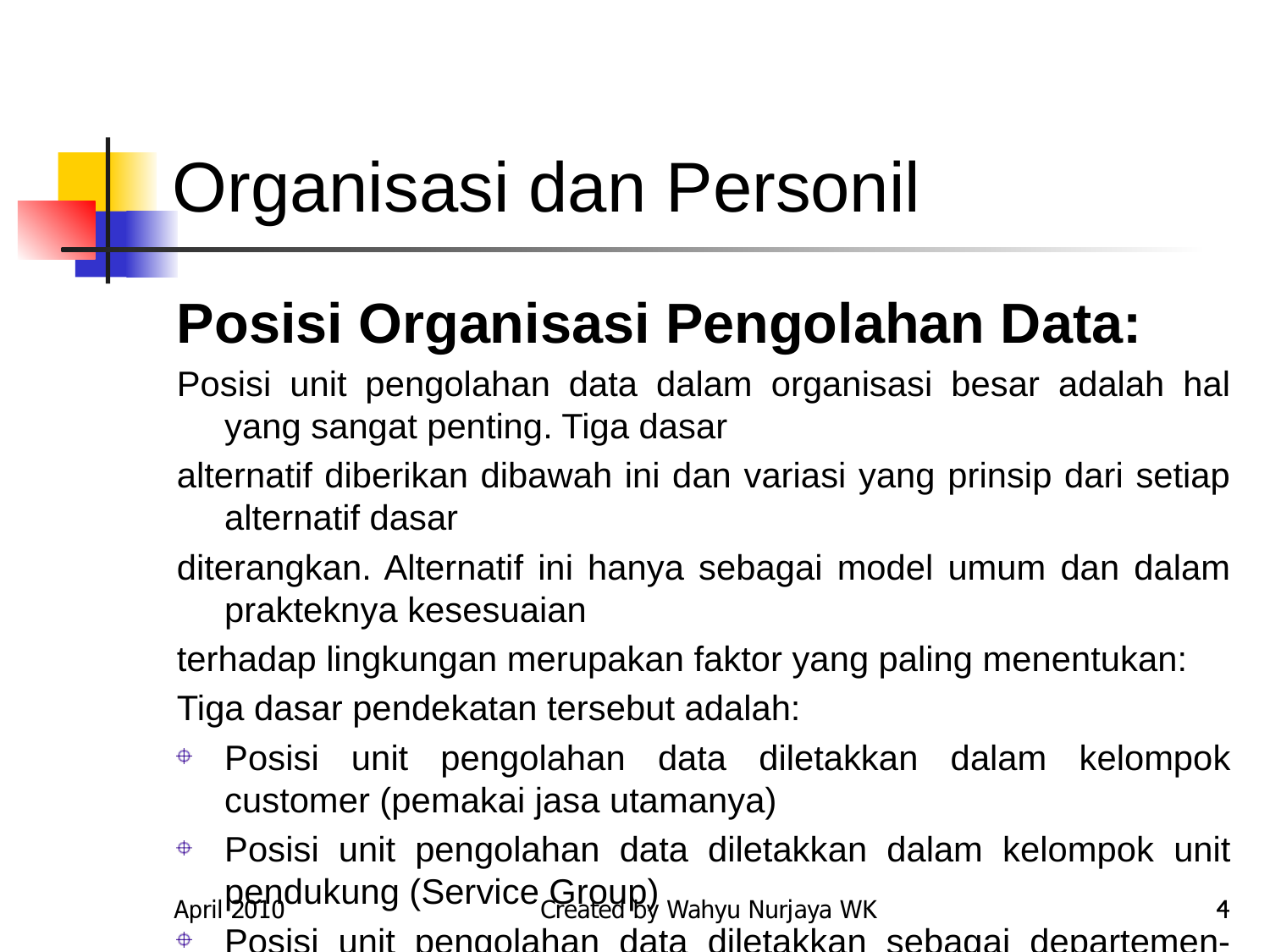

# Organisasi dan Personil
Posisi Organisasi Pengolahan Data:
Posisi unit pengolahan data dalam organisasi besar adalah hal yang sangat penting. Tiga dasar
alternatif diberikan dibawah ini dan variasi yang prinsip dari setiap alternatif dasar
diterangkan. Alternatif ini hanya sebagai model umum dan dalam prakteknya kesesuaian
terhadap lingkungan merupakan faktor yang paling menentukan:
Tiga dasar pendekatan tersebut adalah:
Posisi unit pengolahan data diletakkan dalam kelompok customer (pemakai jasa utamanya)
Posisi unit pengolahan data diletakkan dalam kelompok unit pendukung (Service Group)
Posisi unit pengolahan data diletakkan sebagai departemen-departemen yang lain, sehingga mempunyai wewenang yang cukup untuk mampu melayanai semua departemen.
April 2010
Created by Wahyu Nurjaya WK
4